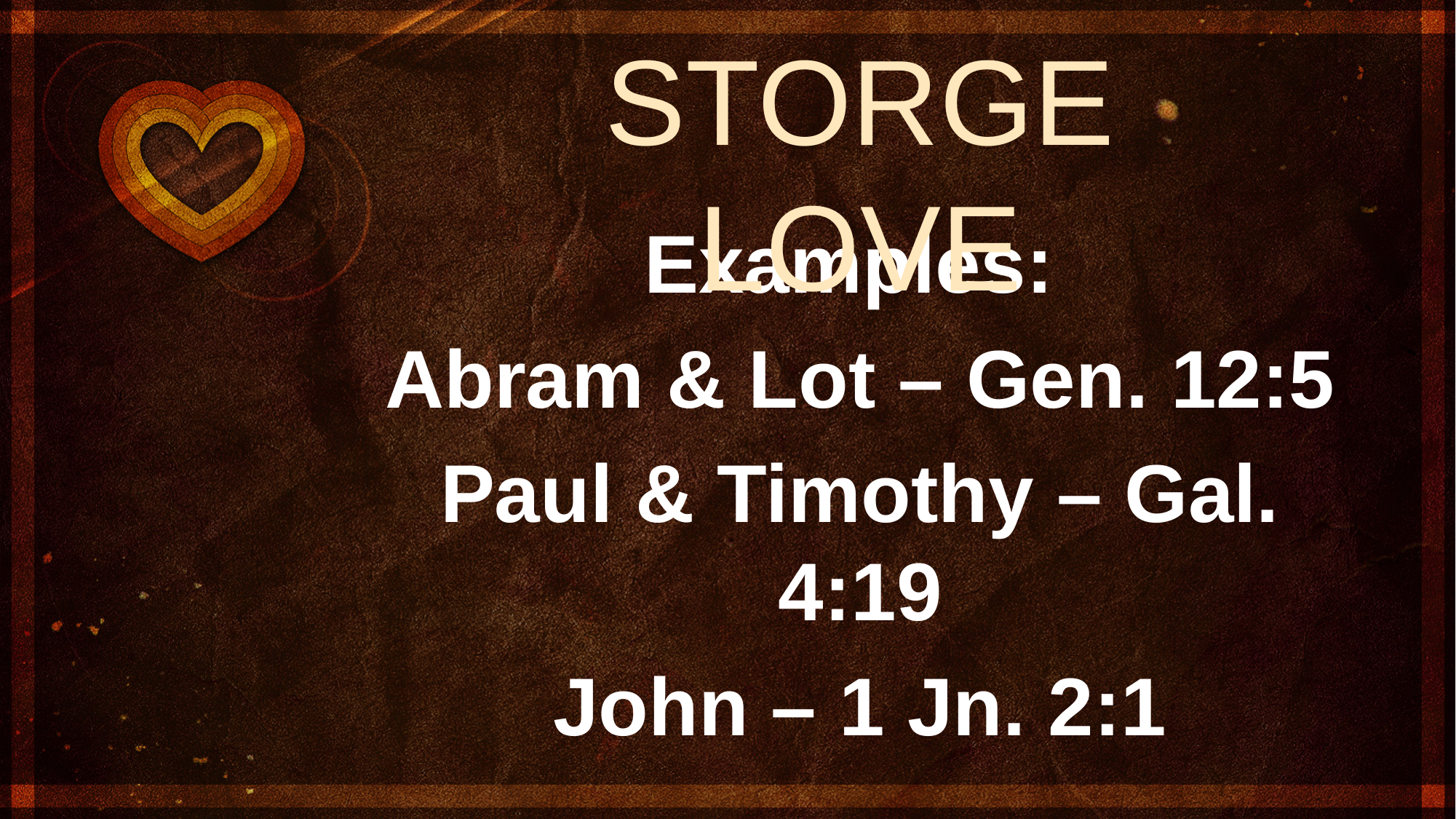

STORGE LOVE
Examples:
Abram & Lot – Gen. 12:5
Paul & Timothy – Gal. 4:19
John – 1 Jn. 2:1